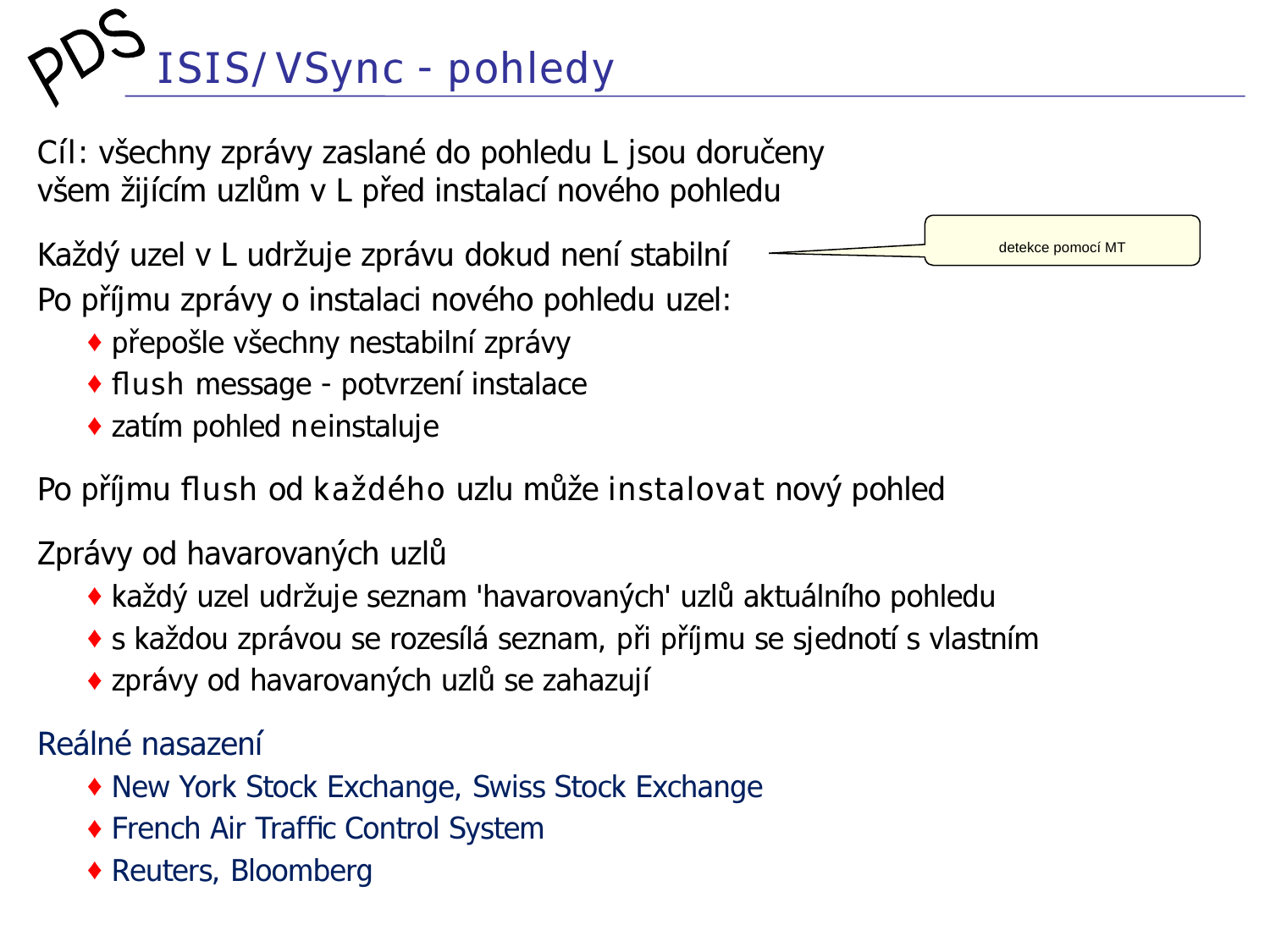

# ISIS/VSync - pohledy
Cíl: všechny zprávy zaslané do pohledu L jsou doručeny
všem žijícím uzlům v L před instalací nového pohledu

Každý uzel v L udržuje zprávu dokud není stabilní
Po příjmu zprávy o instalaci nového pohledu uzel:
přepošle všechny nestabilní zprávy
flush message - potvrzení instalace
zatím pohled neinstaluje

Po příjmu flush od každého uzlu může instalovat nový pohled

Zprávy od havarovaných uzlů
každý uzel udržuje seznam 'havarovaných' uzlů aktuálního pohledu
s každou zprávou se rozesílá seznam, při příjmu se sjednotí s vlastním
zprávy od havarovaných uzlů se zahazují

Reálné nasazení
New York Stock Exchange, Swiss Stock Exchange
French Air Traffic Control System
Reuters, Bloomberg
detekce pomocí MT